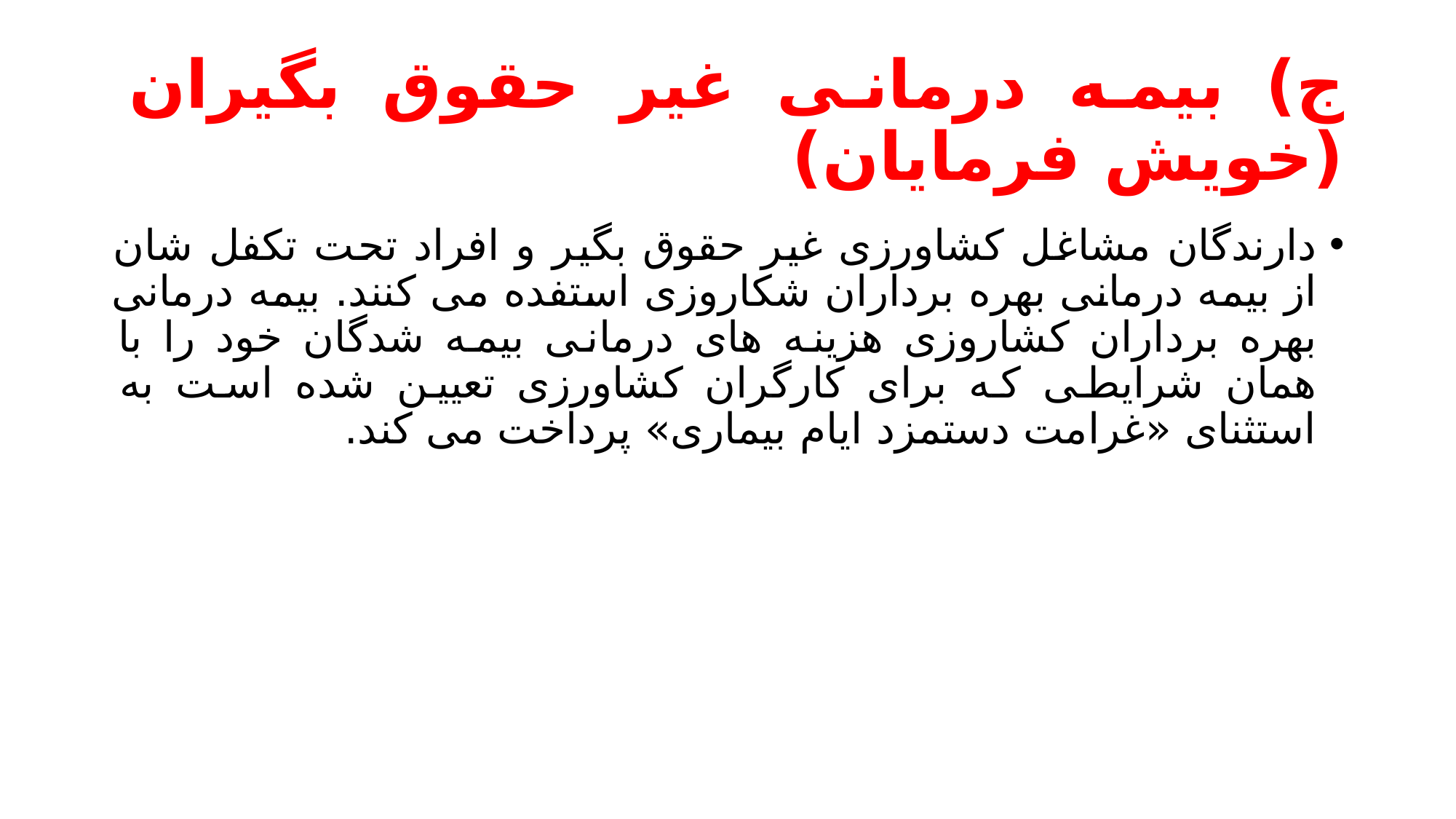

# ج) بیمه درمانی غیر حقوق بگیران (خویش فرمایان)
دارندگان مشاغل کشاورزی غیر حقوق بگیر و افراد تحت تکفل شان از بیمه درمانی بهره برداران شکاروزی استفده می کنند. بیمه درمانی بهره برداران کشاروزی هزینه های درمانی بیمه شدگان خود را با همان شرایطی که برای کارگران کشاورزی تعیین شده است به استثنای «غرامت دستمزد ایام بیماری» پرداخت می کند.